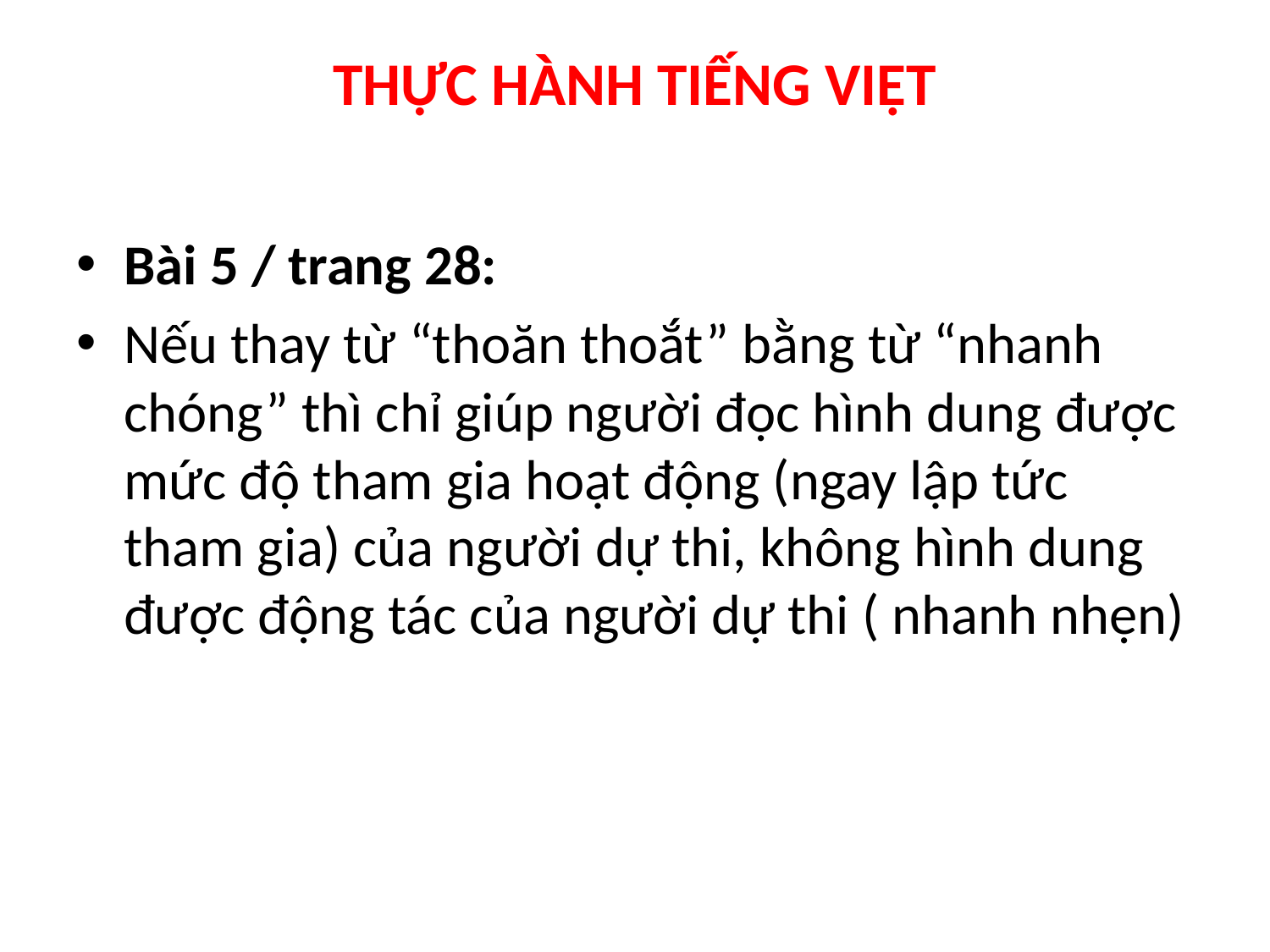

# THỰC HÀNH TIẾNG VIỆT
Bài 5 / trang 28:
Nếu thay từ “thoăn thoắt” bằng từ “nhanh chóng” thì chỉ giúp người đọc hình dung được mức độ tham gia hoạt động (ngay lập tức tham gia) của người dự thi, không hình dung được động tác của người dự thi ( nhanh nhẹn)